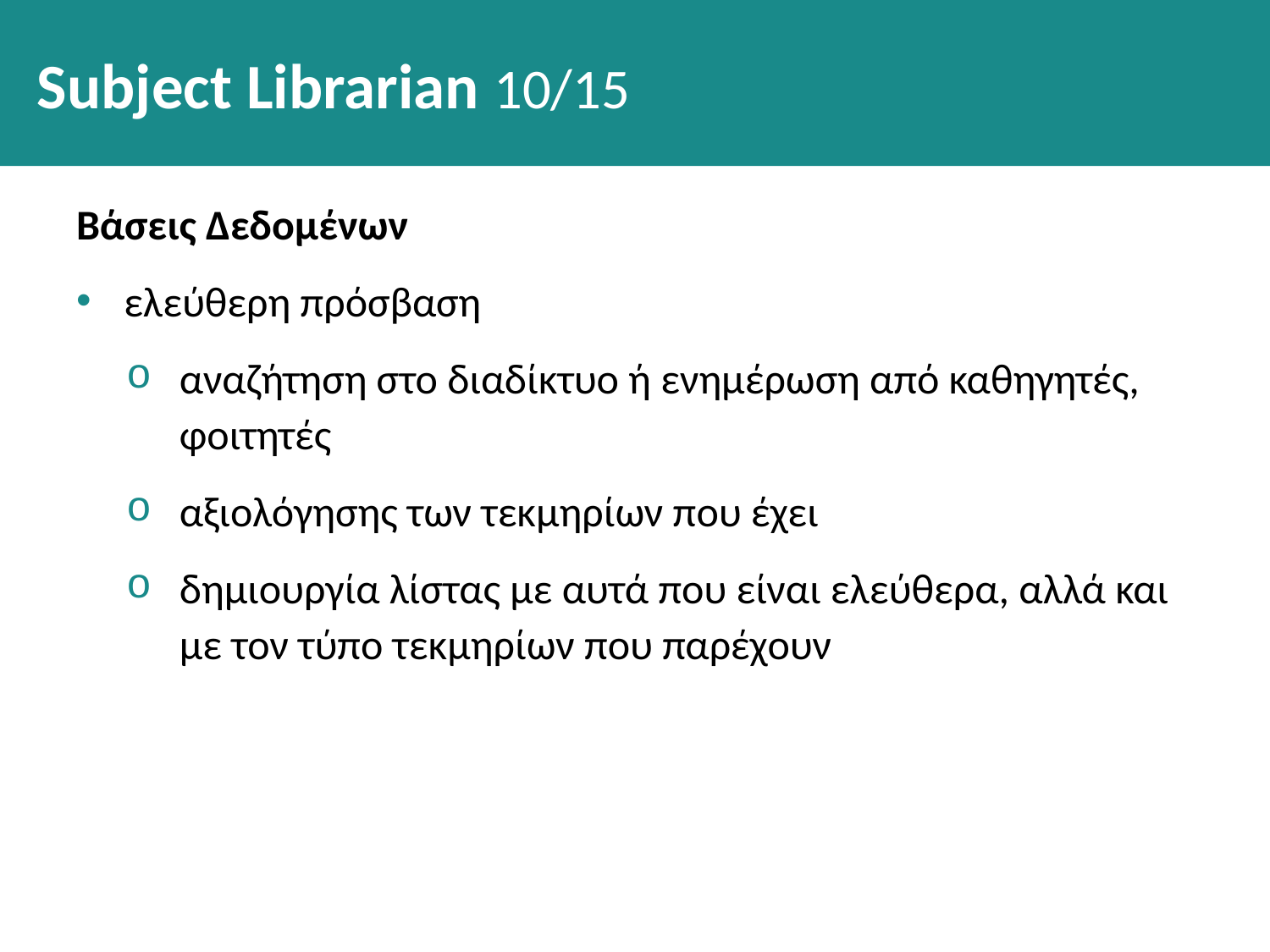

# Subject Librarian 10/15
Βάσεις Δεδομένων
ελεύθερη πρόσβαση
αναζήτηση στο διαδίκτυο ή ενημέρωση από καθηγητές, φοιτητές
αξιολόγησης των τεκμηρίων που έχει
δημιουργία λίστας με αυτά που είναι ελεύθερα, αλλά και με τον τύπο τεκμηρίων που παρέχουν